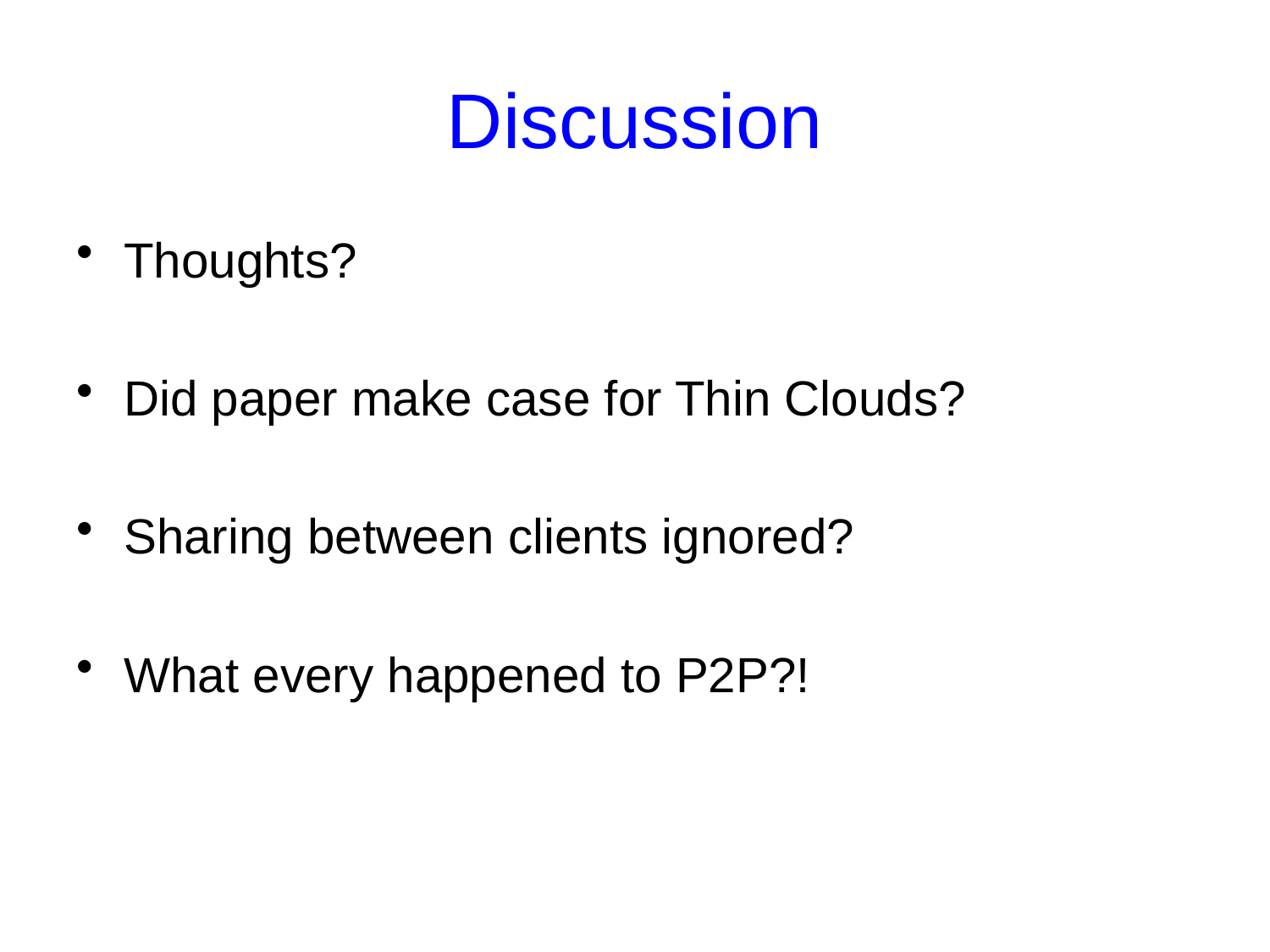

# Discussion
Thoughts?

Did paper make case for Thin Clouds?

Sharing between clients ignored?

What every happened to P2P?!